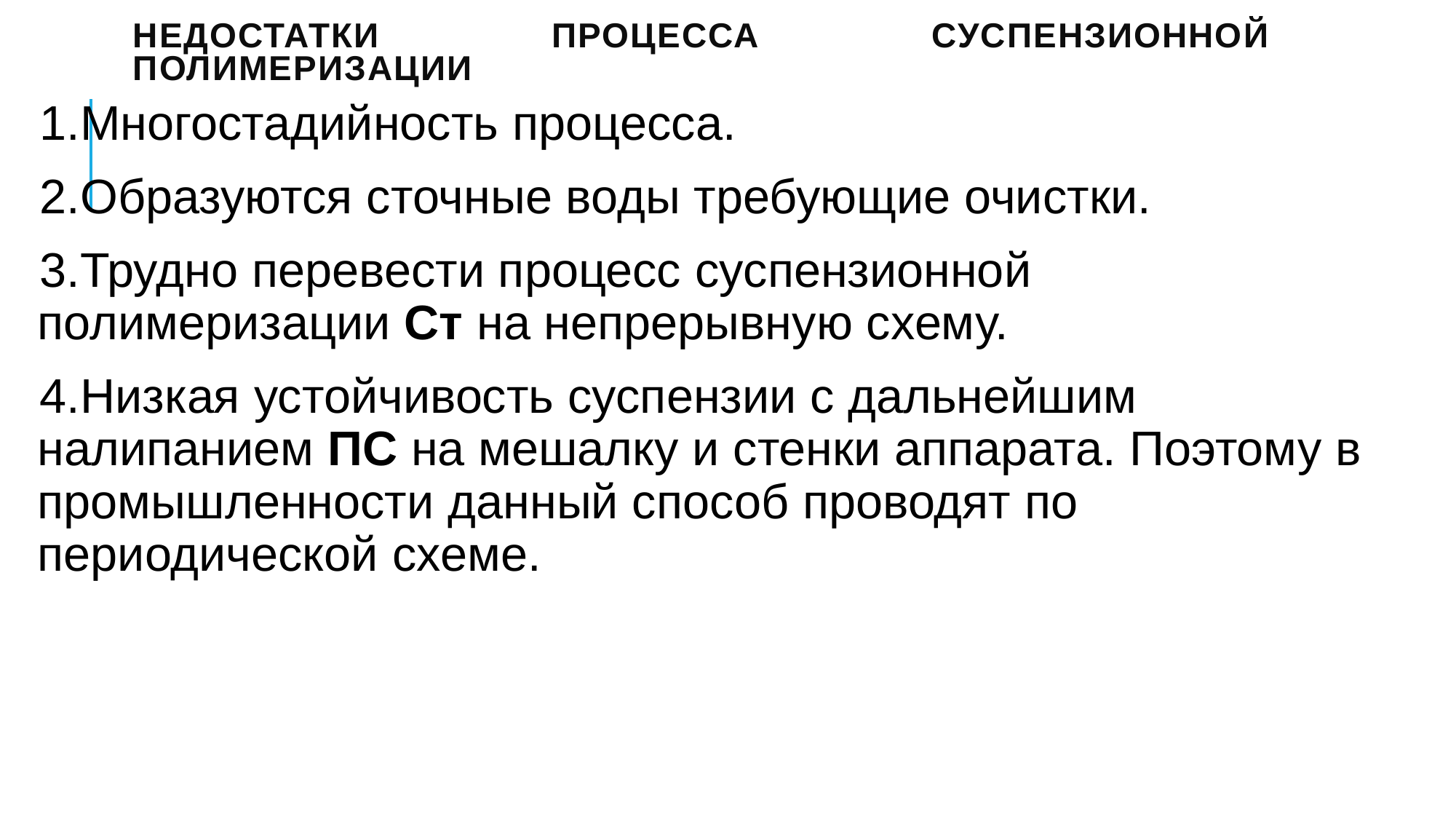

# Недостатки процесса суспензионной полимеризации
1.Многостадийность процесса.
2.Образуются сточные воды требующие очистки.
3.Трудно перевести процесс суспензионной полимеризации Ст на непрерывную схему.
4.Низкая устойчивость суспензии с дальнейшим налипанием ПС на мешалку и стенки аппарата. Поэтому в промышленности данный способ проводят по периодической схеме.